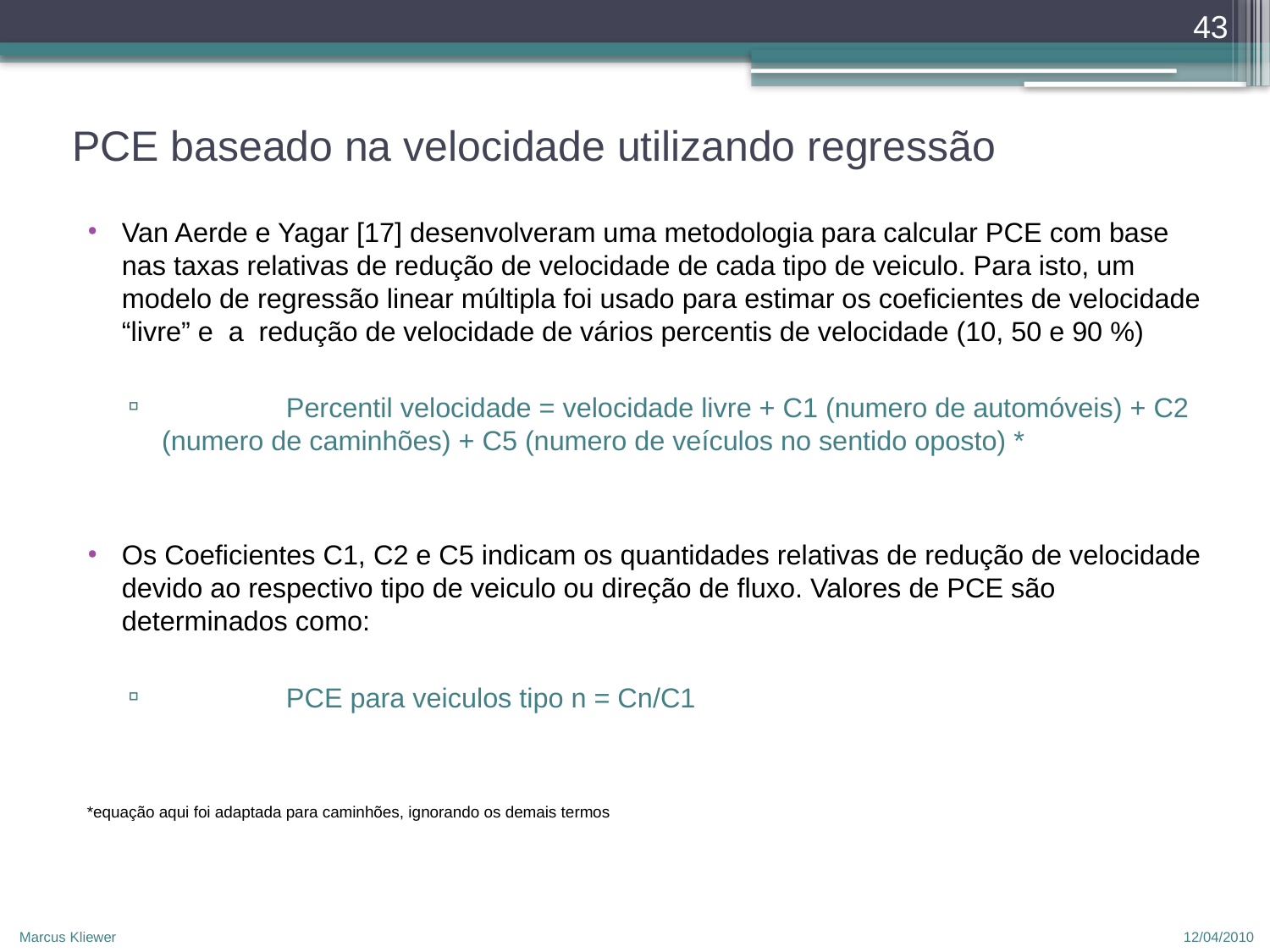

43
# PCE baseado na velocidade utilizando regressão
Van Aerde e Yagar [17] desenvolveram uma metodologia para calcular PCE com base nas taxas relativas de redução de velocidade de cada tipo de veiculo. Para isto, um modelo de regressão linear múltipla foi usado para estimar os coeficientes de velocidade “livre” e  a  redução de velocidade de vários percentis de velocidade (10, 50 e 90 %)

	Percentil velocidade = velocidade livre + C1 (numero de automóveis) + C2 (numero de caminhões) + C5 (numero de veículos no sentido oposto) *

Os Coeficientes C1, C2 e C5 indicam os quantidades relativas de redução de velocidade devido ao respectivo tipo de veiculo ou direção de fluxo. Valores de PCE são determinados como:

	PCE para veiculos tipo n = Cn/C1

*equação aqui foi adaptada para caminhões, ignorando os demais termos
Marcus Kliewer
12/04/2010